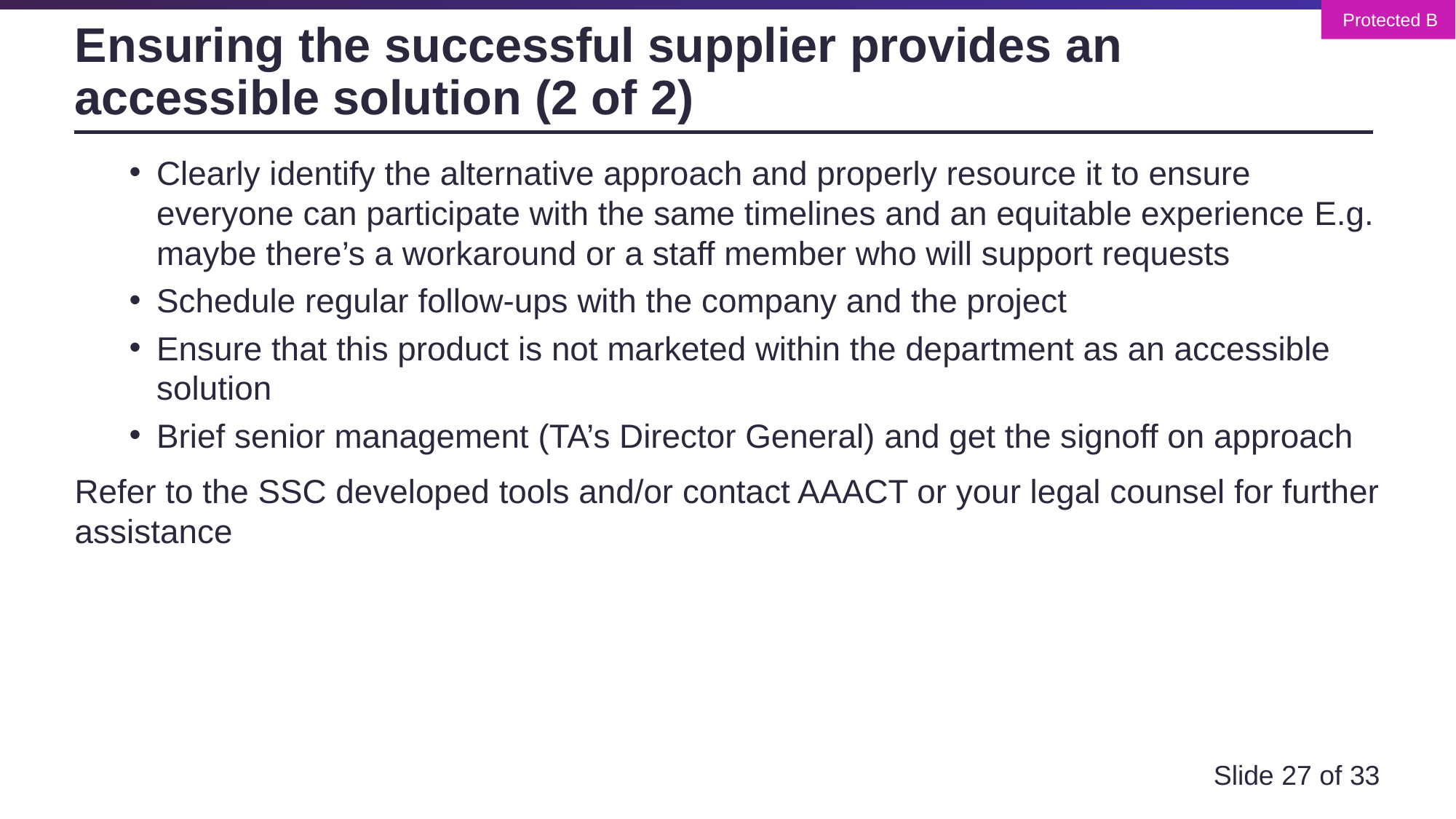

# Ensuring the successful supplier provides an accessible solution (2 of 2)
Clearly identify the alternative approach and properly resource it to ensure everyone can participate with the same timelines and an equitable experience E.g. maybe there’s a workaround or a staff member who will support requests
Schedule regular follow-ups with the company and the project
Ensure that this product is not marketed within the department as an accessible solution
Brief senior management (TA’s Director General) and get the signoff on approach
Refer to the SSC developed tools and/or contact AAACT or your legal counsel for further assistance